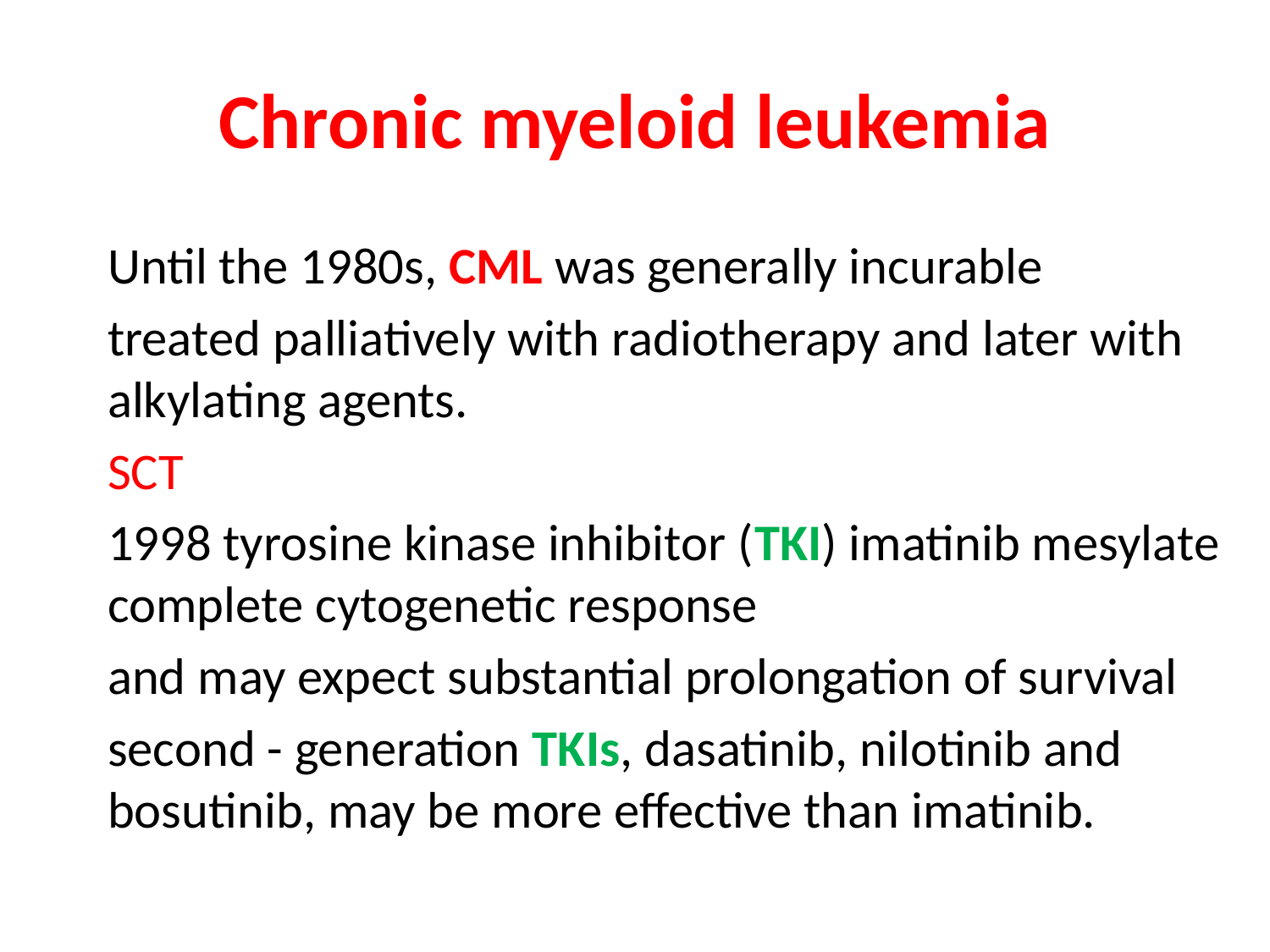

# Chronic myeloid leukemia
Until the 1980s, CML was generally incurable
treated palliatively with radiotherapy and later with alkylating agents.
SCT
1998 tyrosine kinase inhibitor (TKI) imatinib mesylate complete cytogenetic response
and may expect substantial prolongation of survival
second - generation TKIs, dasatinib, nilotinib and bosutinib, may be more effective than imatinib.